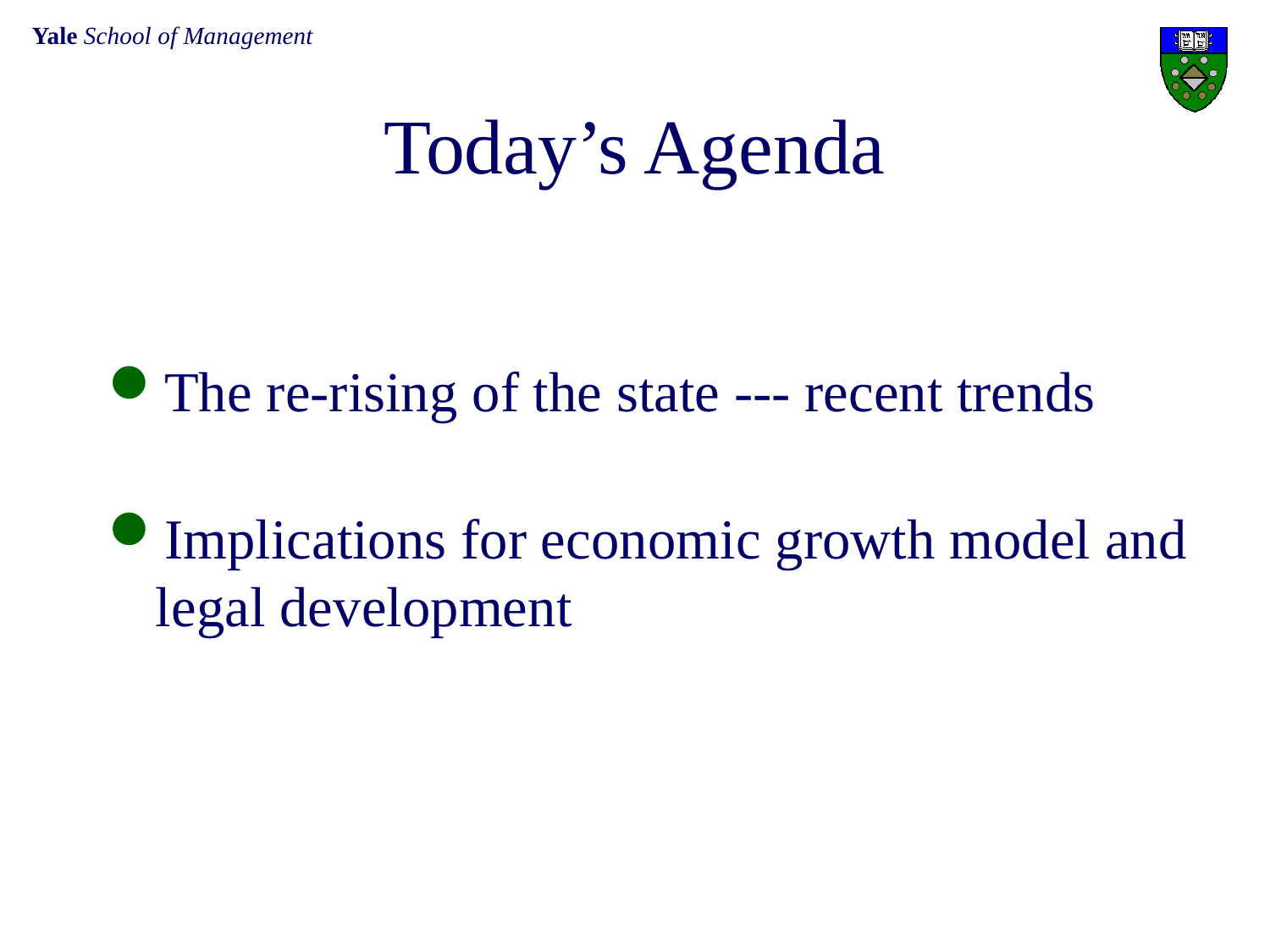

Today’s Agenda
The re-rising of the state --- recent trends
Implications for economic growth model and legal development